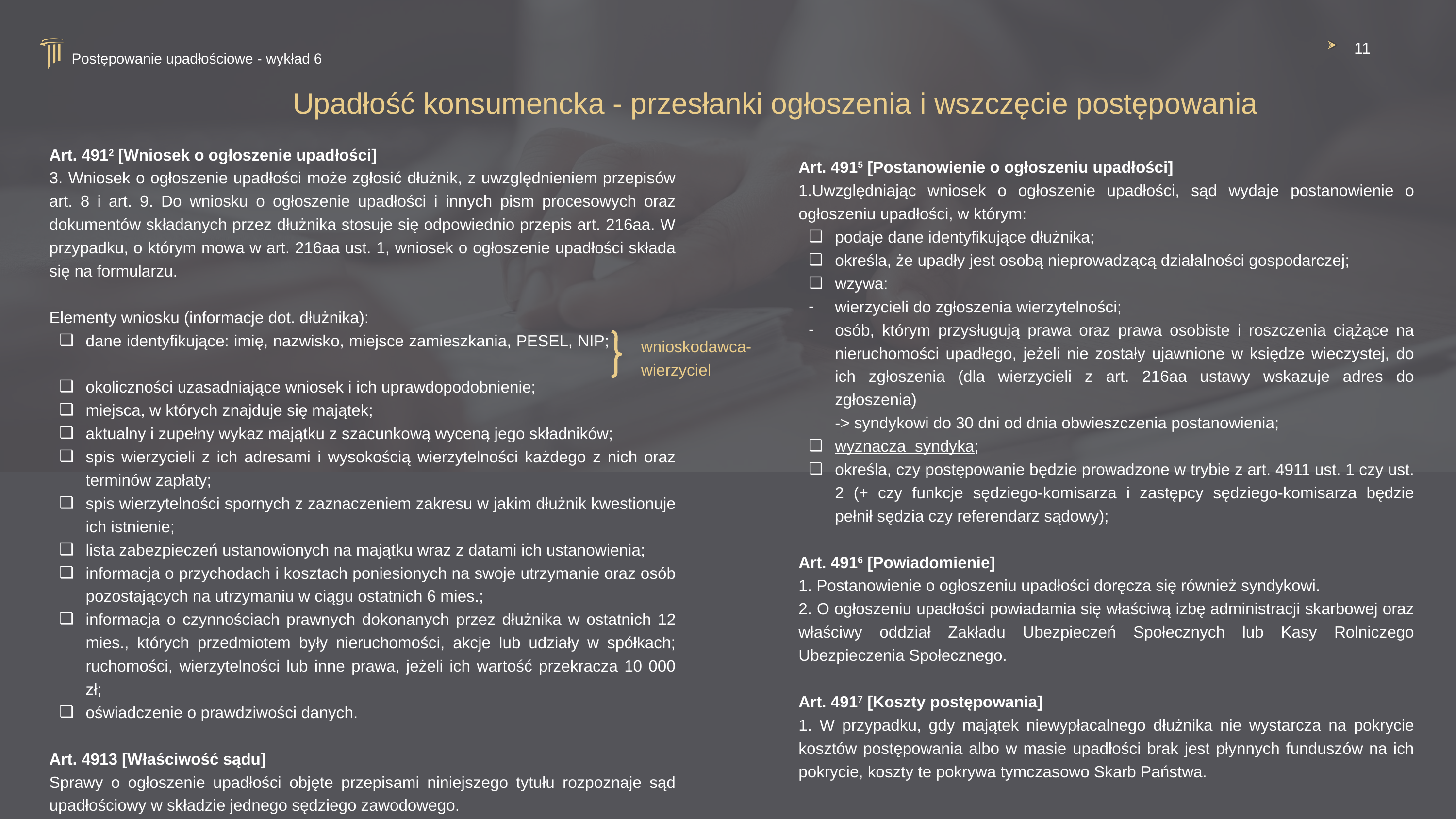

11

Postępowanie upadłościowe - wykład 6

Upadłość konsumencka - przesłanki ogłoszenia i wszczęcie postępowania

Art. 4912 [Wniosek o ogłoszenie upadłości]
3. Wniosek o ogłoszenie upadłości może zgłosić dłużnik, z uwzględnieniem przepisów art. 8 i art. 9. Do wniosku o ogłoszenie upadłości i innych pism procesowych oraz dokumentów składanych przez dłużnika stosuje się odpowiednio przepis art. 216aa. W przypadku, o którym mowa w art. 216aa ust. 1, wniosek o ogłoszenie upadłości składa się na formularzu.

Elementy wniosku (informacje dot. dłużnika):
dane identyfikujące: imię, nazwisko, miejsce zamieszkania, PESEL, NIP;
okoliczności uzasadniające wniosek i ich uprawdopodobnienie;
miejsca, w których znajduje się majątek;
aktualny i zupełny wykaz majątku z szacunkową wyceną jego składników;
spis wierzycieli z ich adresami i wysokością wierzytelności każdego z nich oraz terminów zapłaty;
spis wierzytelności spornych z zaznaczeniem zakresu w jakim dłużnik kwestionuje ich istnienie;
lista zabezpieczeń ustanowionych na majątku wraz z datami ich ustanowienia;
informacja o przychodach i kosztach poniesionych na swoje utrzymanie oraz osób pozostających na utrzymaniu w ciągu ostatnich 6 mies.;
informacja o czynnościach prawnych dokonanych przez dłużnika w ostatnich 12 mies., których przedmiotem były nieruchomości, akcje lub udziały w spółkach; ruchomości, wierzytelności lub inne prawa, jeżeli ich wartość przekracza 10 000 zł;
oświadczenie o prawdziwości danych.

Art. 4913 [Właściwość sądu]
Sprawy o ogłoszenie upadłości objęte przepisami niniejszego tytułu rozpoznaje sąd upadłościowy w składzie jednego sędziego zawodowego.

Art. 4915 [Postanowienie o ogłoszeniu upadłości]
1.Uwzględniając wniosek o ogłoszenie upadłości, sąd wydaje postanowienie o ogłoszeniu upadłości, w którym:
podaje dane identyfikujące dłużnika;
określa, że upadły jest osobą nieprowadzącą działalności gospodarczej;
wzywa:
wierzycieli do zgłoszenia wierzytelności;
osób, którym przysługują prawa oraz prawa osobiste i roszczenia ciążące na nieruchomości upadłego, jeżeli nie zostały ujawnione w księdze wieczystej, do ich zgłoszenia (dla wierzycieli z art. 216aa ustawy wskazuje adres do zgłoszenia)
-> syndykowi do 30 dni od dnia obwieszczenia postanowienia;
wyznacza  syndyka;
określa, czy postępowanie będzie prowadzone w trybie z art. 4911 ust. 1 czy ust. 2 (+ czy funkcje sędziego-komisarza i zastępcy sędziego-komisarza będzie pełnił sędzia czy referendarz sądowy);

Art. 4916 [Powiadomienie]
1. Postanowienie o ogłoszeniu upadłości doręcza się również syndykowi.
2. O ogłoszeniu upadłości powiadamia się właściwą izbę administracji skarbowej oraz właściwy oddział Zakładu Ubezpieczeń Społecznych lub Kasy Rolniczego Ubezpieczenia Społecznego.

Art. 4917 [Koszty postępowania]
1. W przypadku, gdy majątek niewypłacalnego dłużnika nie wystarcza na pokrycie kosztów postępowania albo w masie upadłości brak jest płynnych funduszów na ich pokrycie, koszty te pokrywa tymczasowo Skarb Państwa.
wnioskodawca-
wierzyciel